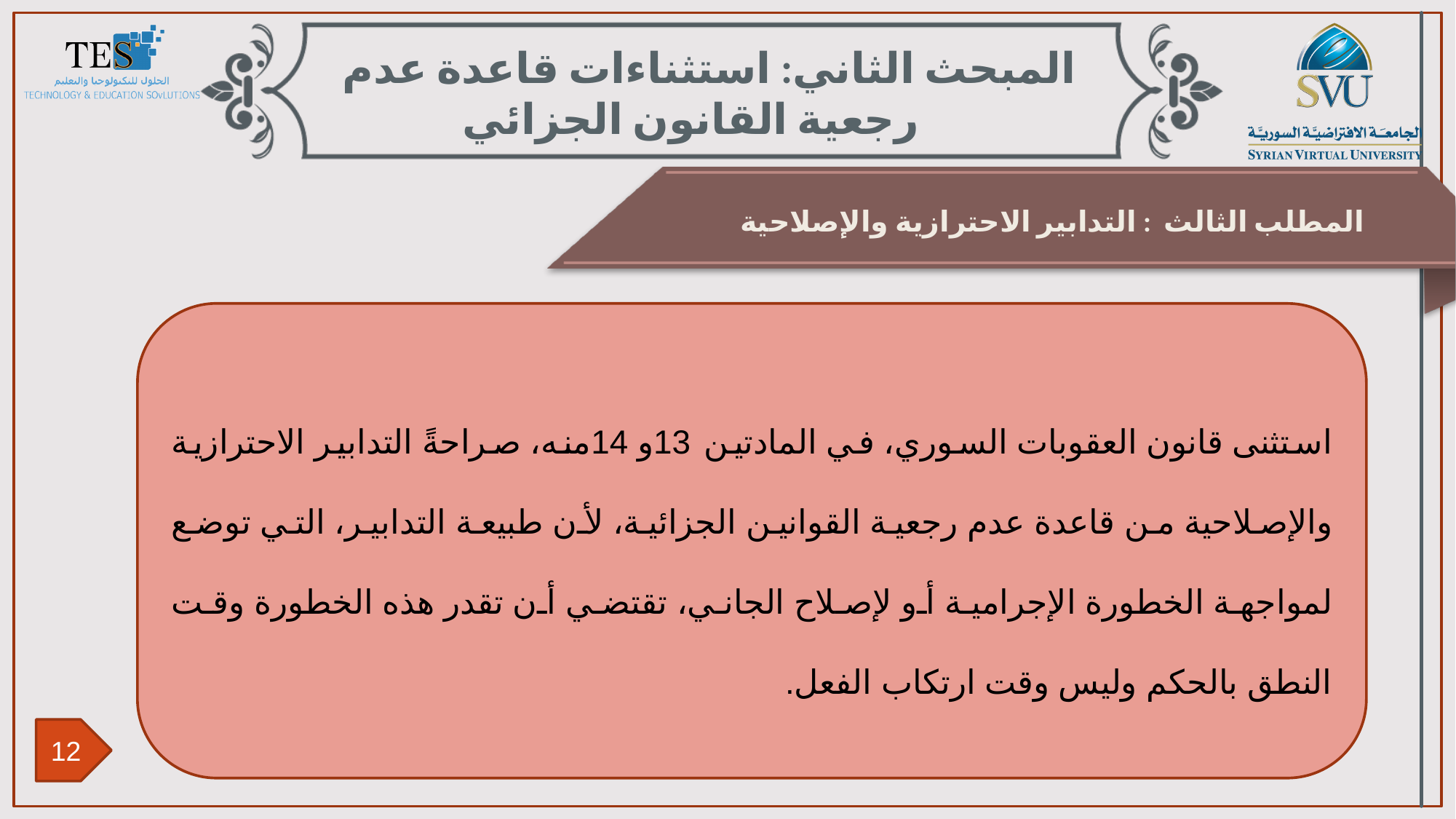

المبحث الثاني: استثناءات قاعدة عدم رجعية القانون الجزائي
المطلب الثالث  : التدابير الاحترازية والإصلاحية
استثنى قانون العقوبات السوري، في المادتين 13و 14منه، صراحةً التدابير الاحترازية والإصلاحية من قاعدة عدم رجعية القوانين الجزائية، لأن طبيعة التدابير، التي توضع لمواجهة الخطورة الإجرامية أو لإصلاح الجاني، تقتضي أن تقدر هذه الخطورة وقت النطق بالحكم وليس وقت ارتكاب الفعل.